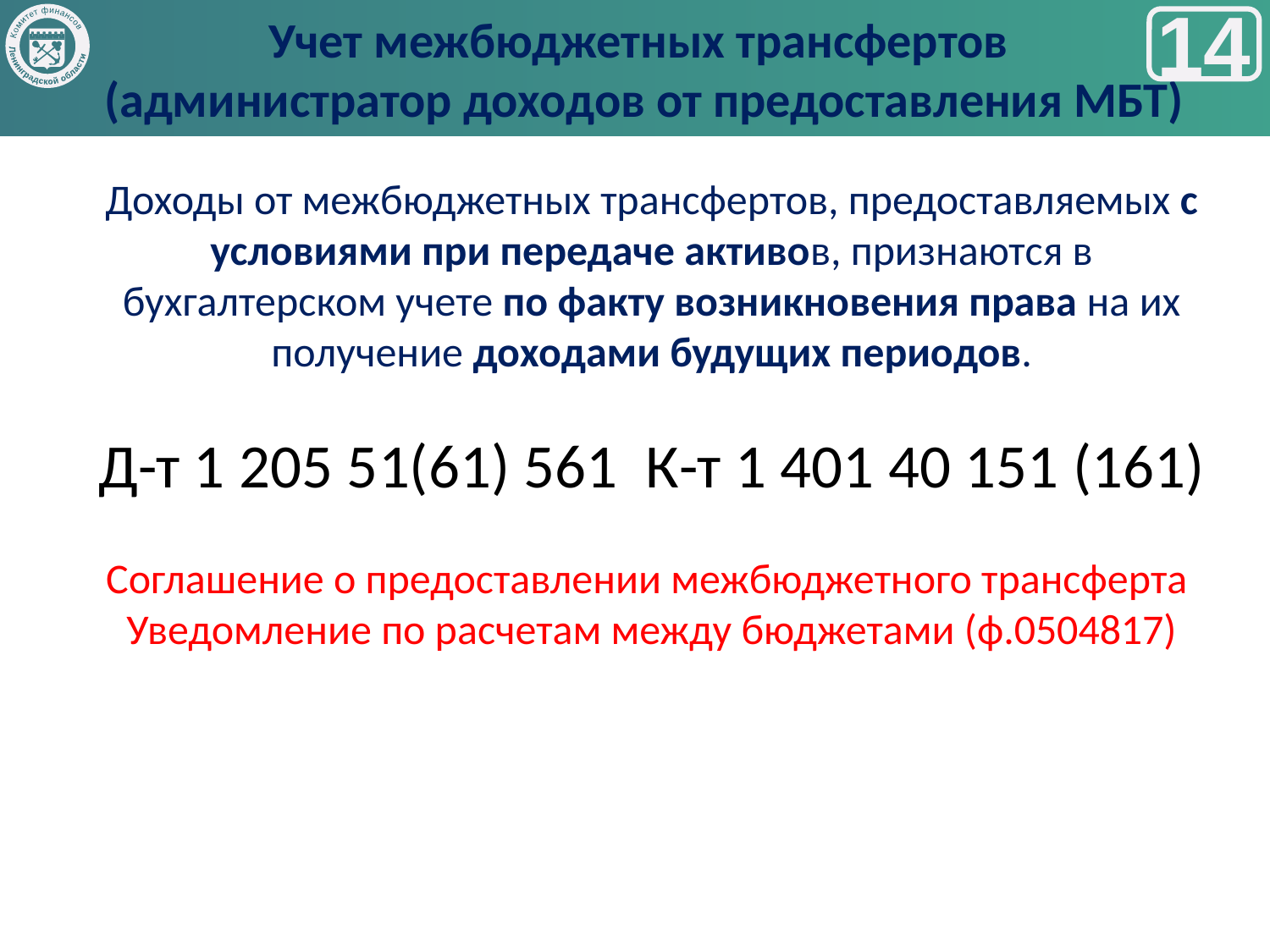

Учет межбюджетных трансфертов
 (администратор доходов от предоставления МБТ)

Комитет финансов
Ленинградской области

14

Доходы от межбюджетных трансфертов, предоставляемых с условиями при передаче активов, признаются в бухгалтерском учете по факту возникновения права на их получение доходами будущих периодов.

Д-т 1 205 51(61) 561  К-т 1 401 40 151 (161)

Соглашение о предоставлении межбюджетного трансферта
Уведомление по расчетам между бюджетами (ф.0504817)